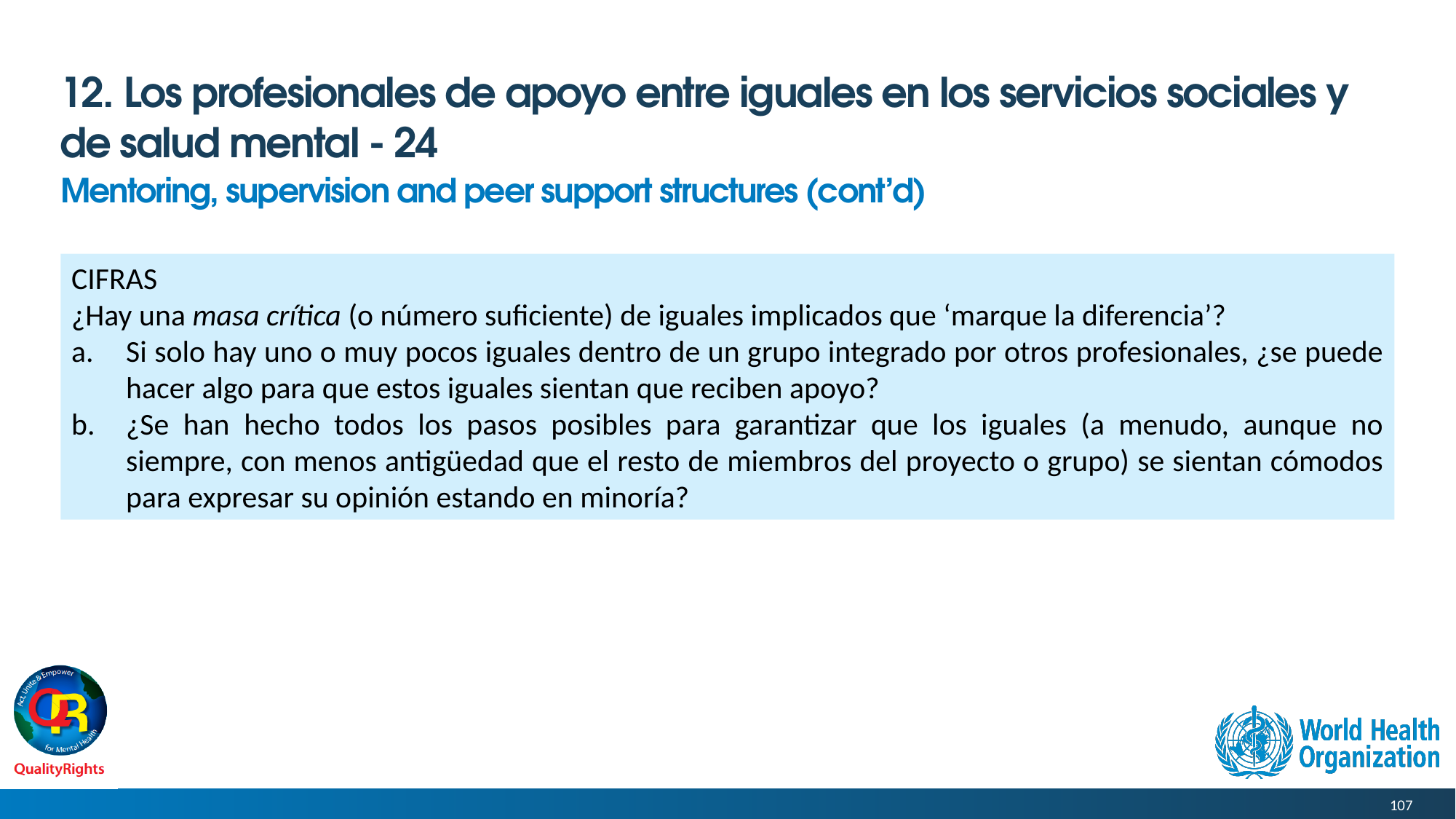

# 12. Los profesionales de apoyo entre iguales en los servicios sociales y de salud mental - 24
Mentoring, supervision and peer support structures (cont’d)
CIFRAS
¿Hay una masa crítica (o número suficiente) de iguales implicados que ‘marque la diferencia’?
Si solo hay uno o muy pocos iguales dentro de un grupo integrado por otros profesionales, ¿se puede hacer algo para que estos iguales sientan que reciben apoyo?
¿Se han hecho todos los pasos posibles para garantizar que los iguales (a menudo, aunque no siempre, con menos antigüedad que el resto de miembros del proyecto o grupo) se sientan cómodos para expresar su opinión estando en minoría?